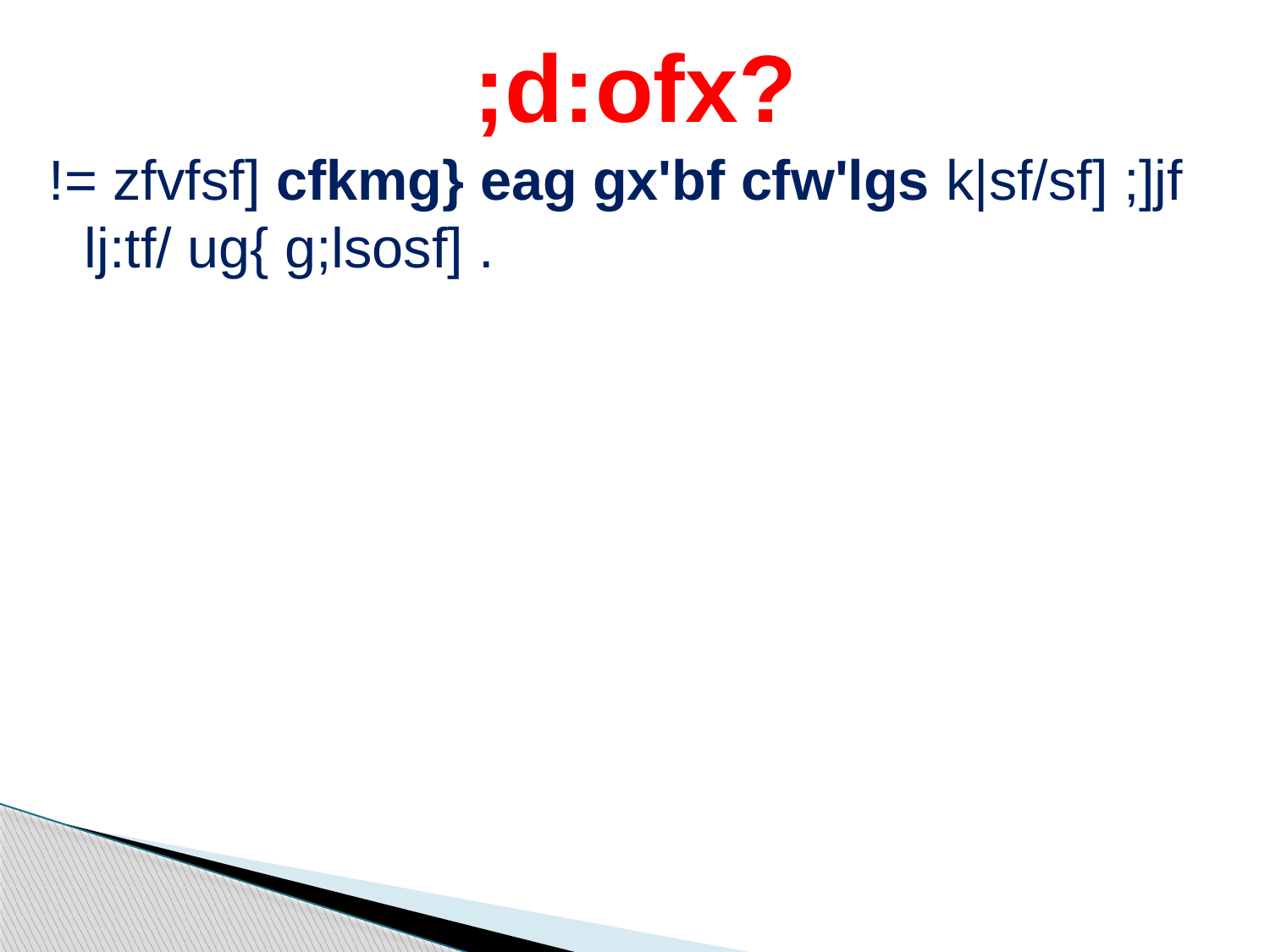

# ;d:ofx?
!= zfvfsf] cfkmg} eag gx'bf cfw'lgs k|sf/sf] ;]jf lj:tf/ ug{ g;lsosf] .